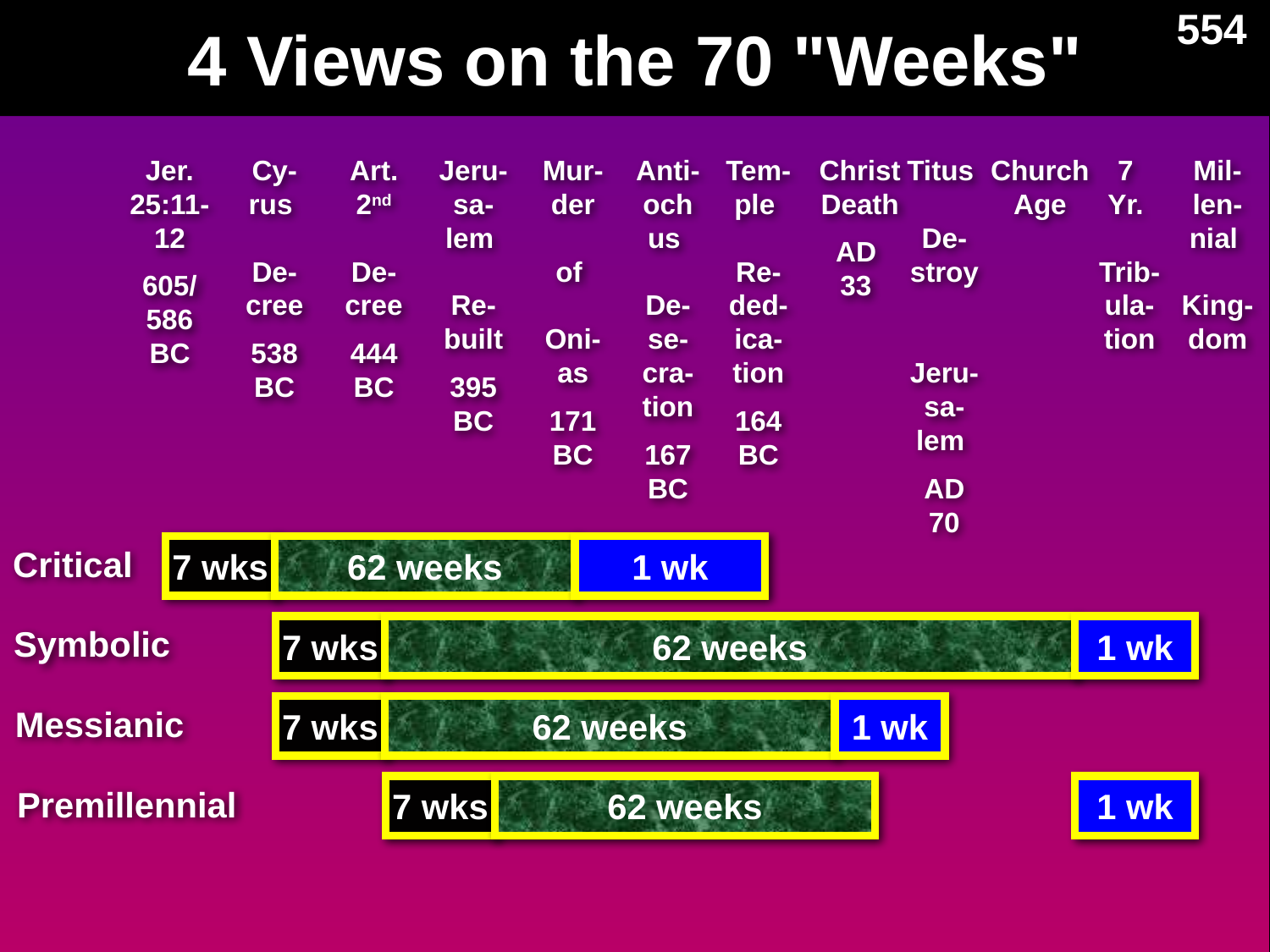

4 Views on the 70 "Weeks"

554
Jer. 25:11-12
605/ 586 BC
Cy-rus
De-cree
538 BC
Art. 2nd
De-cree
444 BC
Jeru-sa-lem
Re-built
395 BC
Mur-der
of
Oni-as
171 BC
Anti-ochus
De-se-cra-tion
167 BC
Tem-ple
Re-ded-ica-tion
164 BC
Christ Death
AD
33
Titus
De-stroy
Jeru-sa-lem
AD 70
Church Age
7
Yr.
Trib-ula-tion
Mil-len-nial
King-dom
Critical
7 wks
62 weeks
1 wk
Symbolic
7 wks
62 weeks
1 wk
Messianic
7 wks
62 weeks
1 wk
Premillennial
7 wks
62 weeks
1 wk